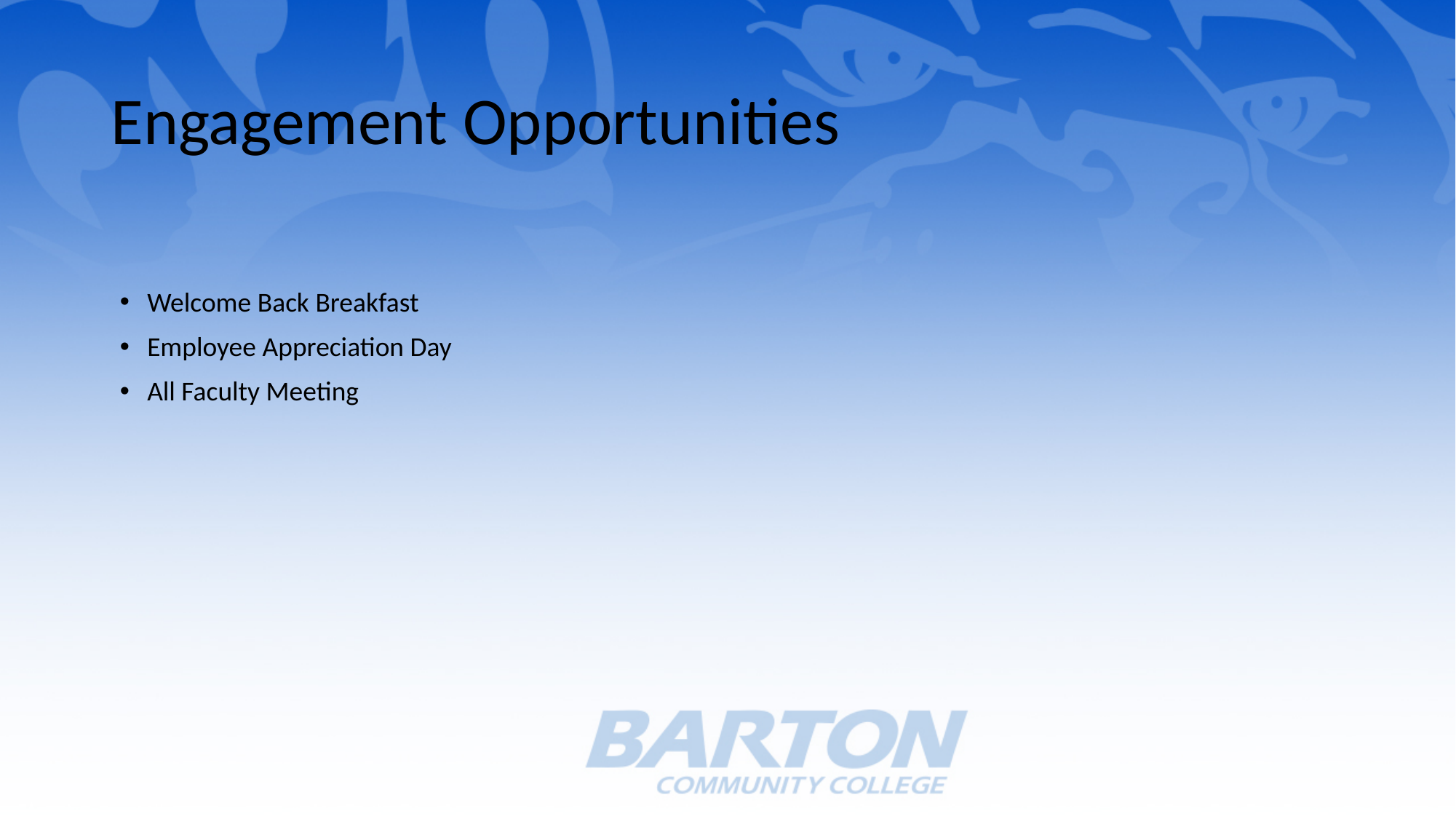

# Engagement Opportunities
Welcome Back Breakfast
Employee Appreciation Day
All Faculty Meeting